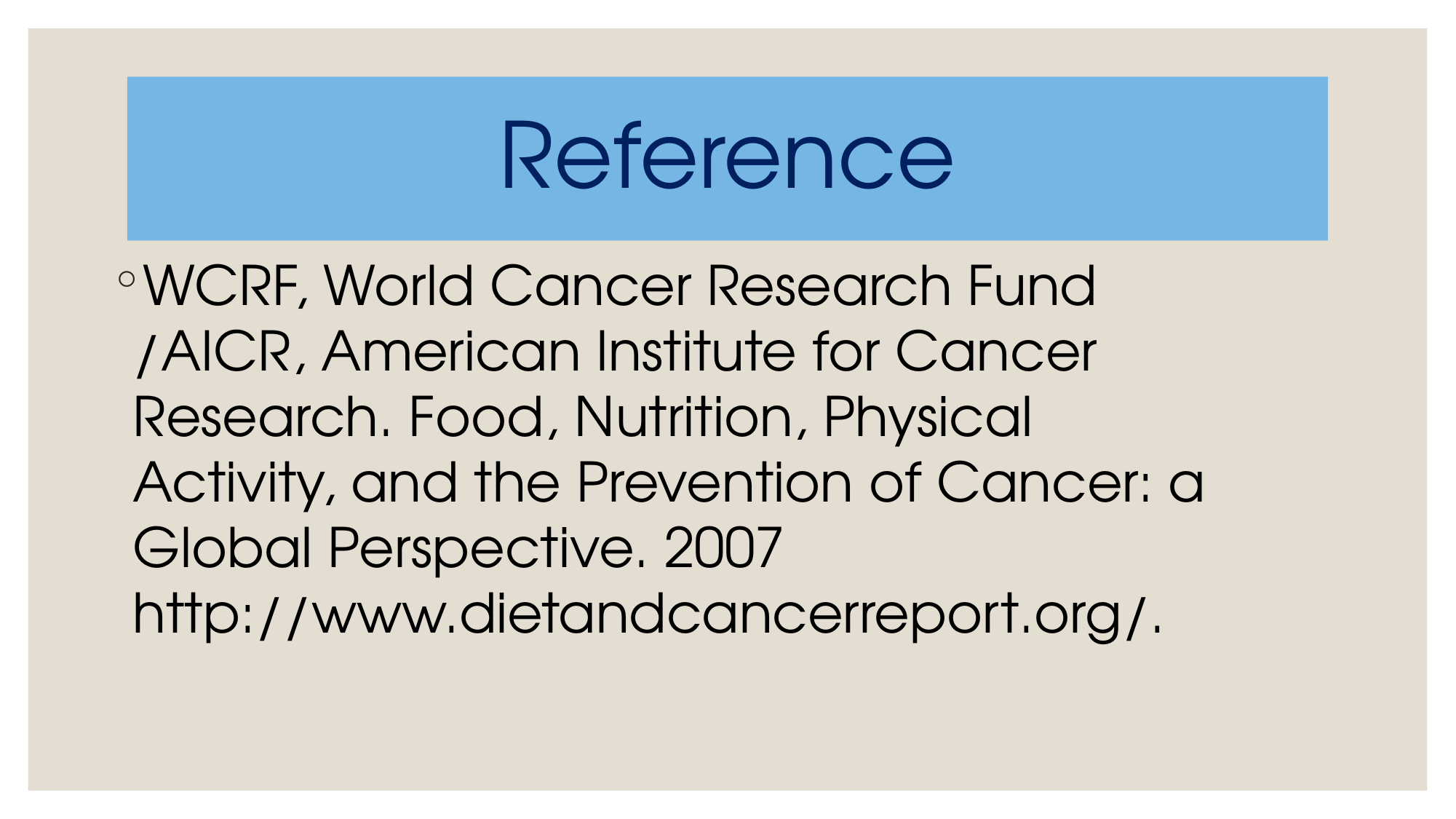

# Reference
WCRF, World Cancer Research Fund /AICR, American Institute for Cancer Research. Food, Nutrition, Physical Activity, and the Prevention of Cancer: a Global Perspective. 2007 http://www.dietandcancerreport.org/.